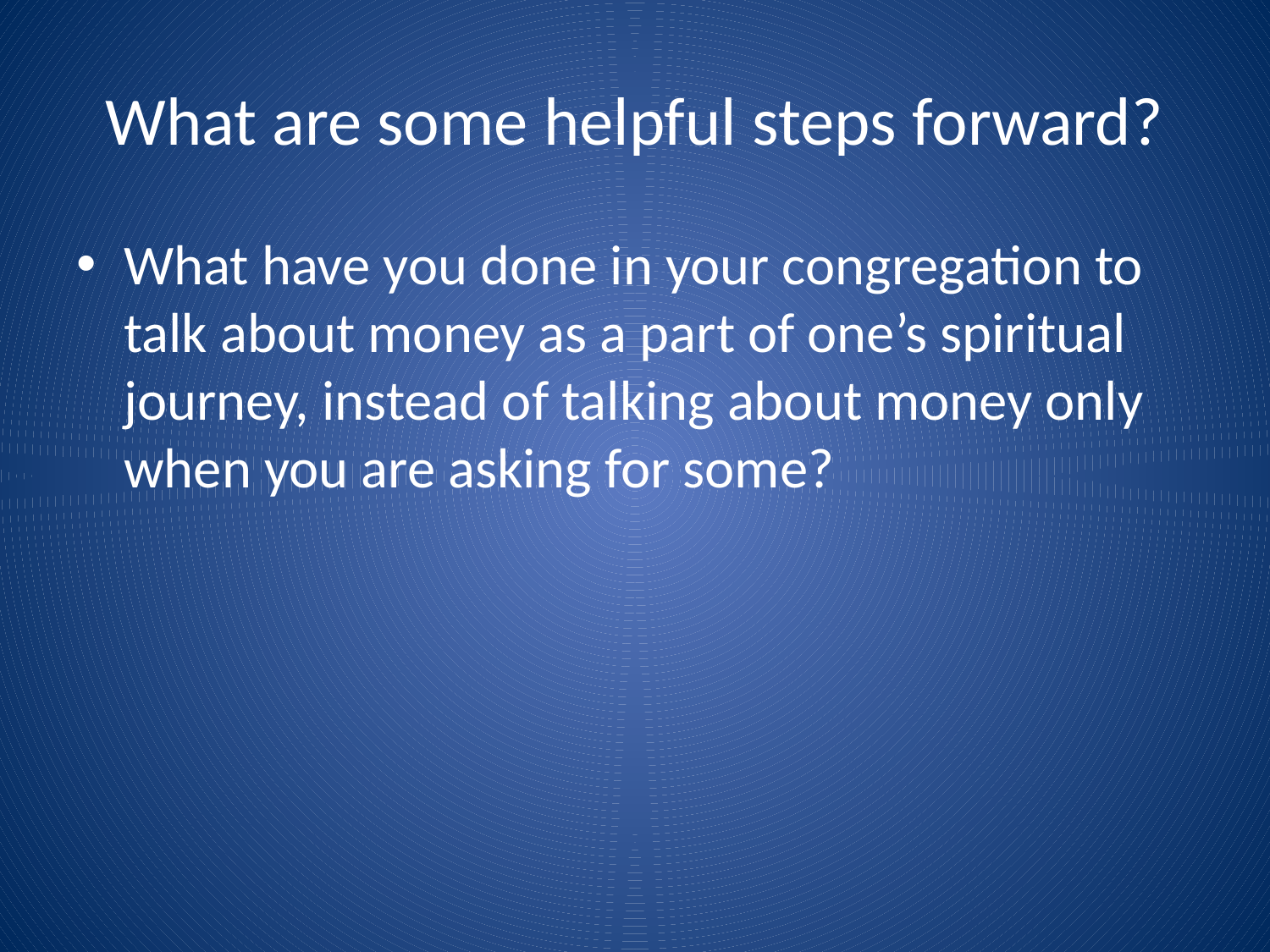

# What are some helpful steps forward?
What have you done in your congregation to talk about money as a part of one’s spiritual journey, instead of talking about money only when you are asking for some?